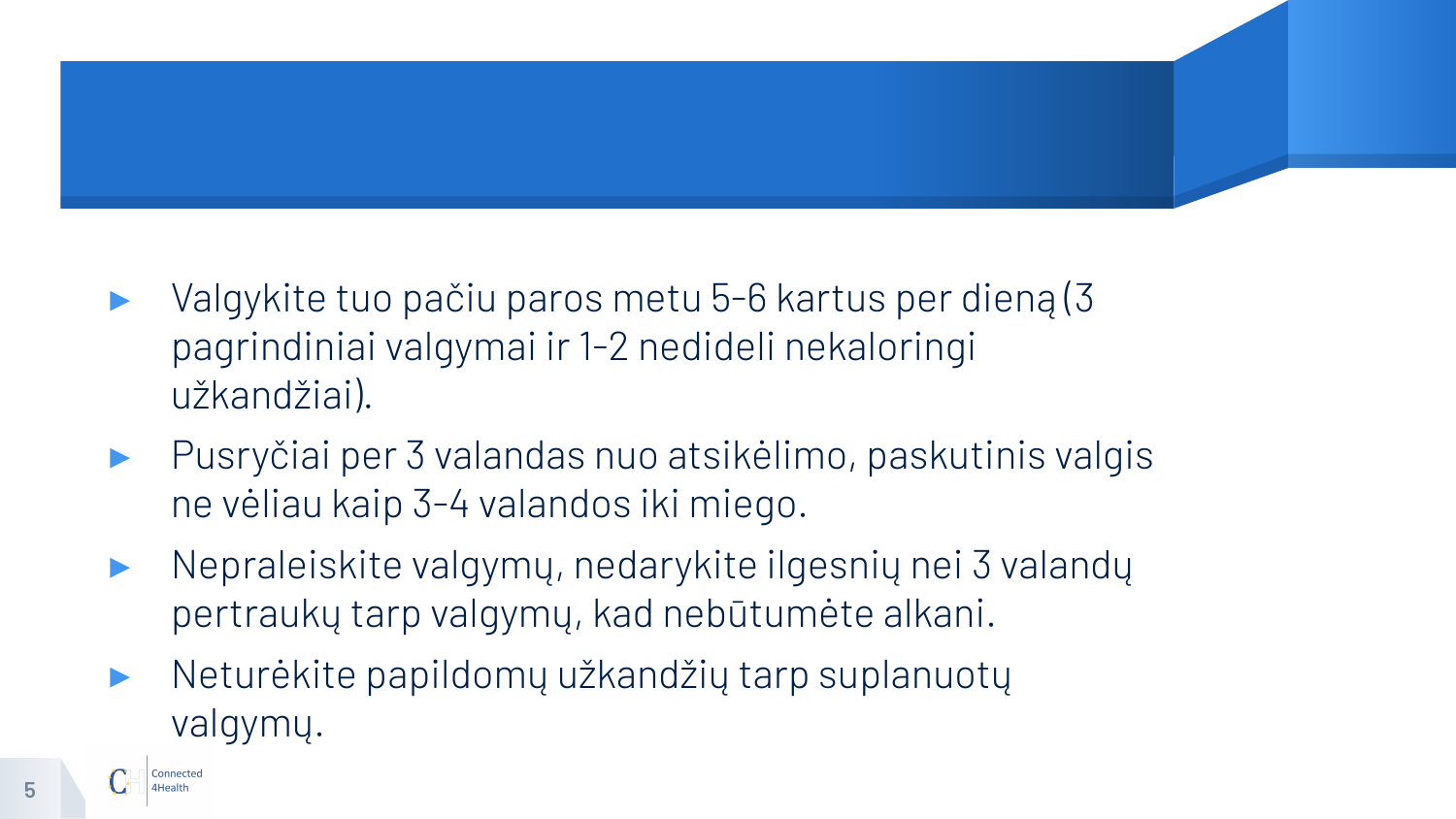

#
Valgykite tuo pačiu paros metu 5-6 kartus per dieną (3 pagrindiniai valgymai ir 1-2 nedideli nekaloringi užkandžiai).
Pusryčiai per 3 valandas nuo atsikėlimo, paskutinis valgis ne vėliau kaip 3-4 valandos iki miego.
Nepraleiskite valgymų, nedarykite ilgesnių nei 3 valandų pertraukų tarp valgymų, kad nebūtumėte alkani.
Neturėkite papildomų užkandžių tarp suplanuotų valgymų.
5